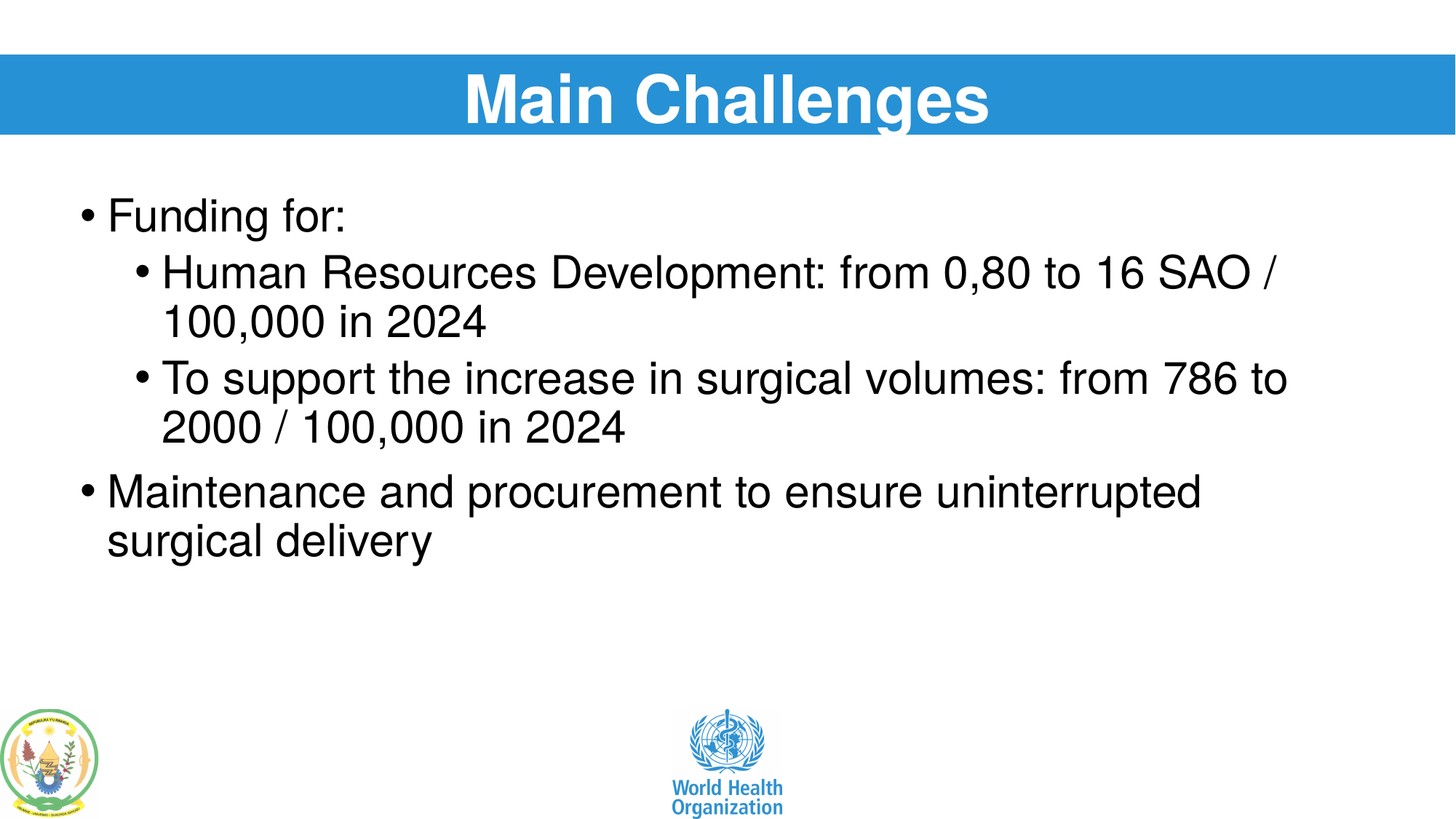

Main Challenges
Funding for:
Human Resources Development: from 0,80 to 16 SAO / 100,000 in 2024
To support the increase in surgical volumes: from 786 to 2000 / 100,000 in 2024
Maintenance and procurement to ensure uninterrupted surgical delivery